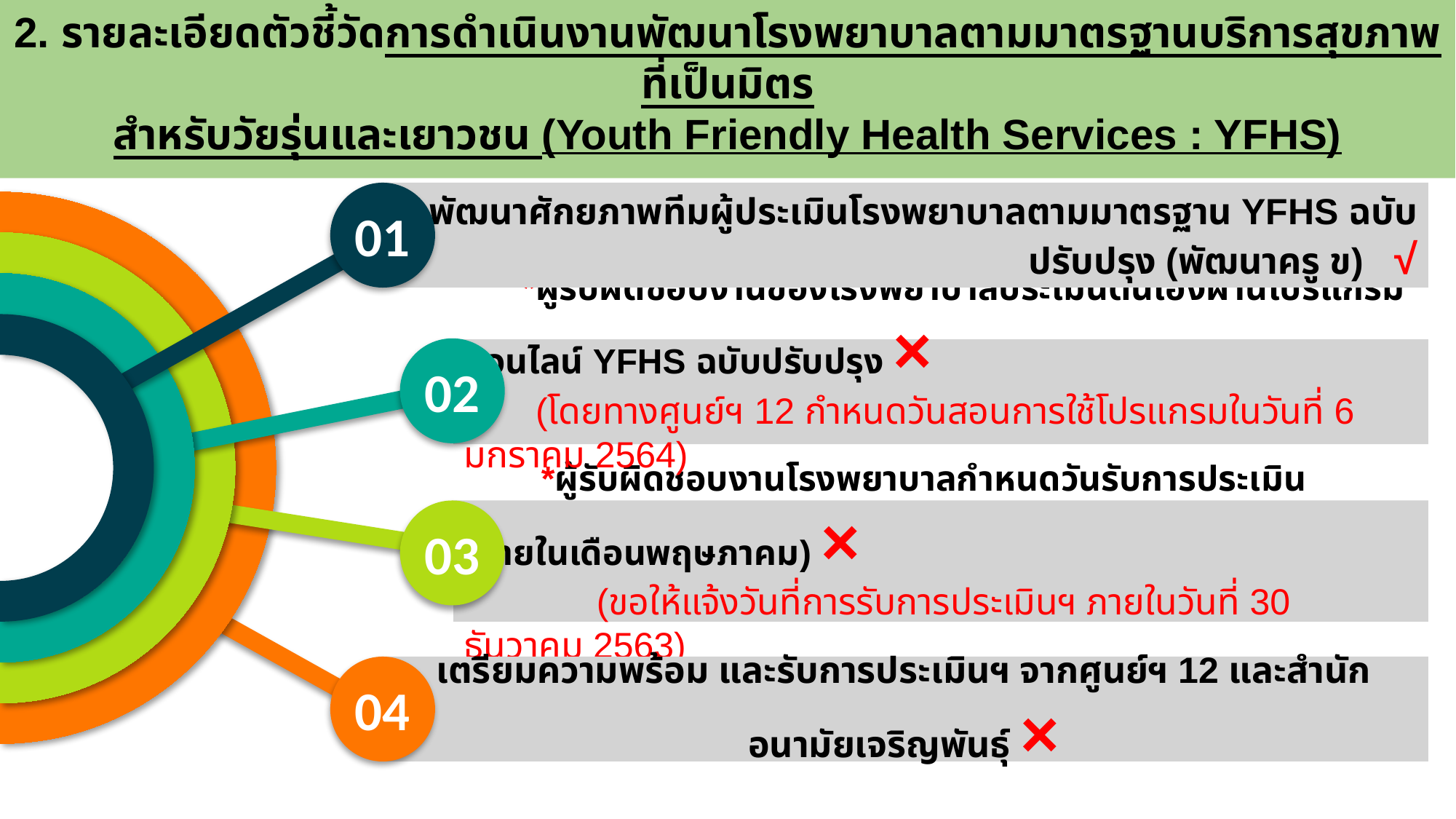

2. รายละเอียดตัวชี้วัดการดำเนินงานพัฒนาโรงพยาบาลตามมาตรฐานบริการสุขภาพที่เป็นมิตร
สำหรับวัยรุ่นและเยาวชน (Youth Friendly Health Services : YFHS)

01
พัฒนาศักยภาพทีมผู้ประเมินโรงพยาบาลตามมาตรฐาน YFHS ฉบับปรับปรุง (พัฒนาครู ข)   √

02
      *ผู้รับผิดชอบงานของโรงพยาบาลประเมินตนเองผ่านโปรแกรมออนไลน์ YFHS ฉบับปรับปรุง ×
       (โดยทางศูนย์ฯ 12 กำหนดวันสอนการใช้โปรแกรมในวันที่ 6 มกราคม 2564)

03
        *ผู้รับผิดชอบงานโรงพยาบาลกำหนดวันรับการประเมิน (ภายในเดือนพฤษภาคม) ×
             (ขอให้แจ้งวันที่การรับการประเมินฯ ภายในวันที่ 30 ธันวาคม 2563)
04
เตรียมความพร้อม และรับการประเมินฯ จากศูนย์ฯ 12 และสำนักอนามัยเจริญพันธุ์ ×